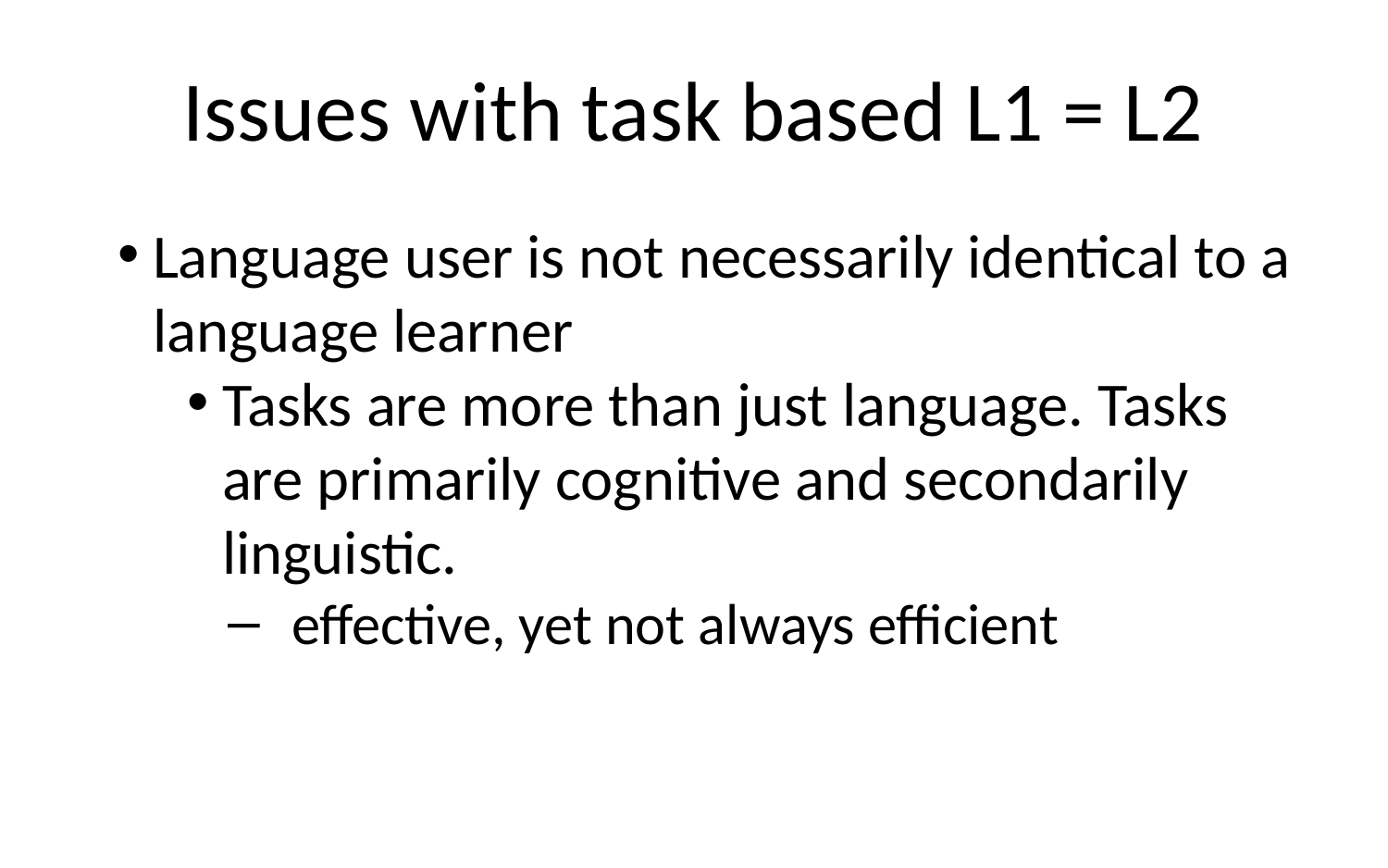

# Issues with task based L1 = L2
Language user is not necessarily identical to a language learner
Tasks are more than just language. Tasks are primarily cognitive and secondarily linguistic.
effective, yet not always efficient